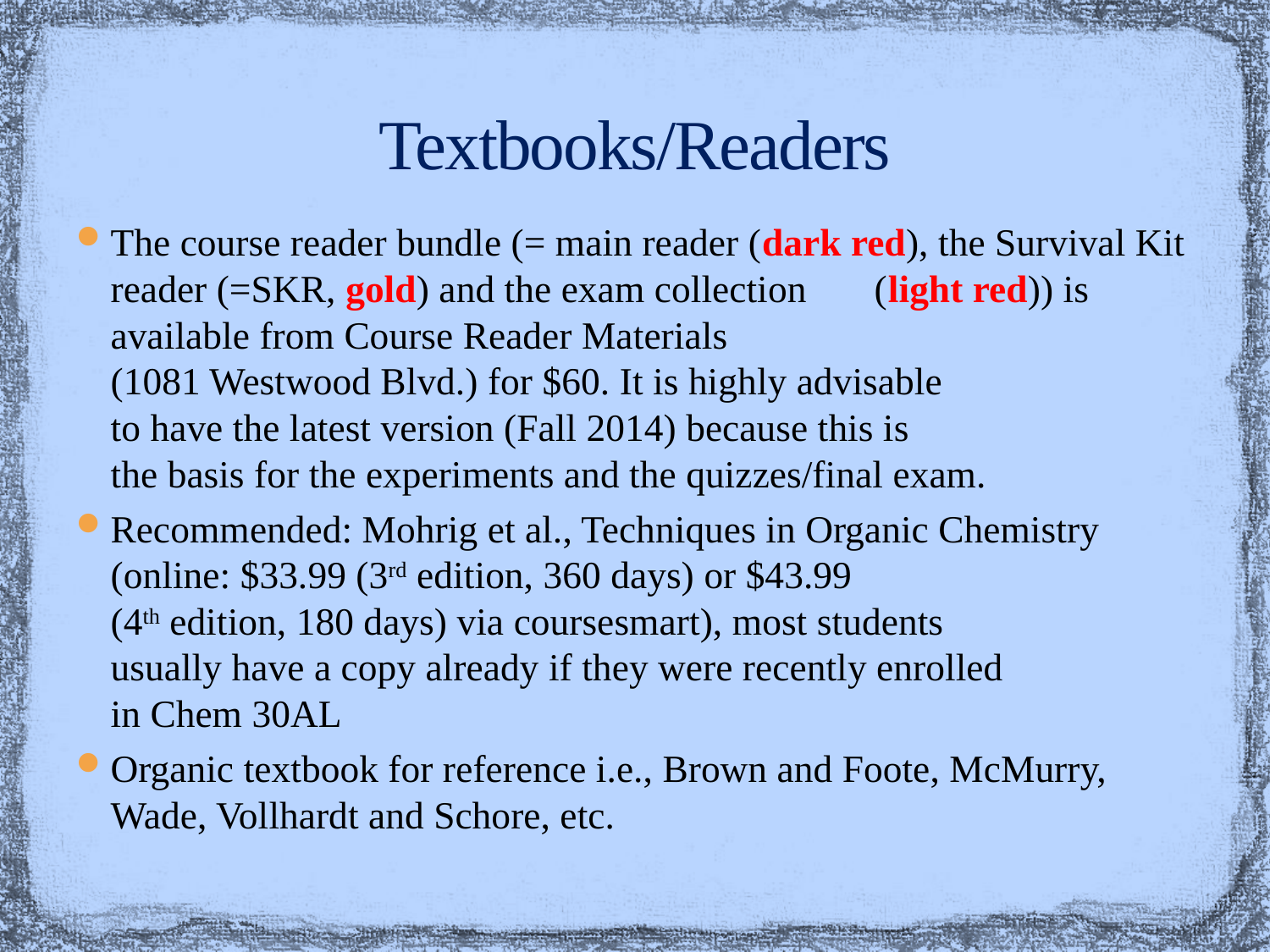

# Textbooks/Readers
The course reader bundle (= main reader (dark red), the Survival Kit reader (=SKR, gold) and the exam collection       (light red)) is available from Course Reader Materials
(1081 Westwood Blvd.) for $60. It is highly advisable
to have the latest version (Fall 2014) because this is
the basis for the experiments and the quizzes/final exam.
Recommended: Mohrig et al., Techniques in Organic Chemistry (online: $33.99 (3rd edition, 360 days) or $43.99
(4th edition, 180 days) via coursesmart), most students
usually have a copy already if they were recently enrolled
in Chem 30AL
Organic textbook for reference i.e., Brown and Foote, McMurry, Wade, Vollhardt and Schore, etc.